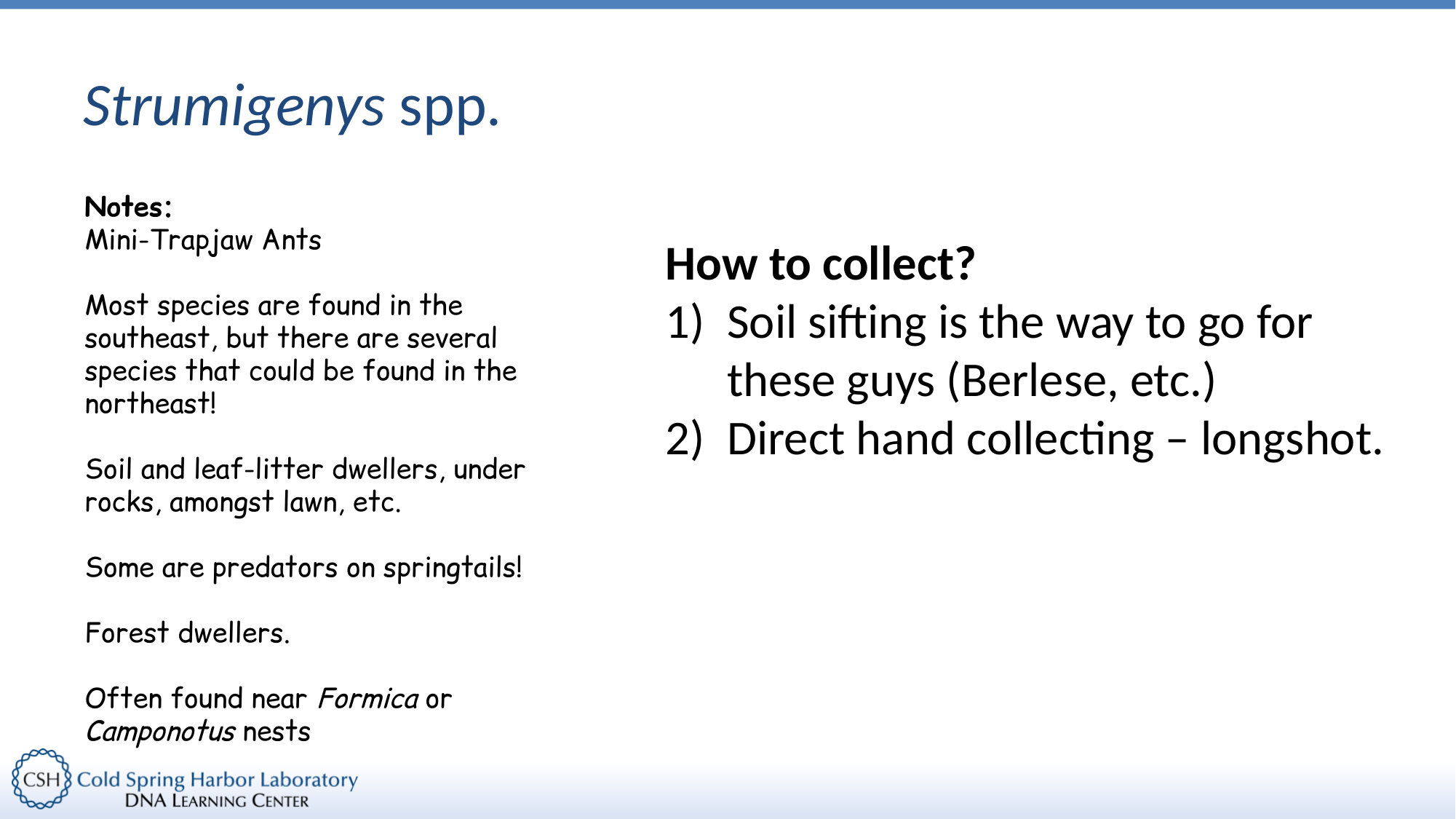

# Strumigenys spp.
Notes:
Mini-Trapjaw Ants

Most species are found in the southeast, but there are several species that could be found in the northeast!

Soil and leaf-litter dwellers, under rocks, amongst lawn, etc.

Some are predators on springtails!

Forest dwellers.

Often found near Formica or Camponotus nests

How to collect?
Soil sifting is the way to go for these guys (Berlese, etc.)
Direct hand collecting – longshot.